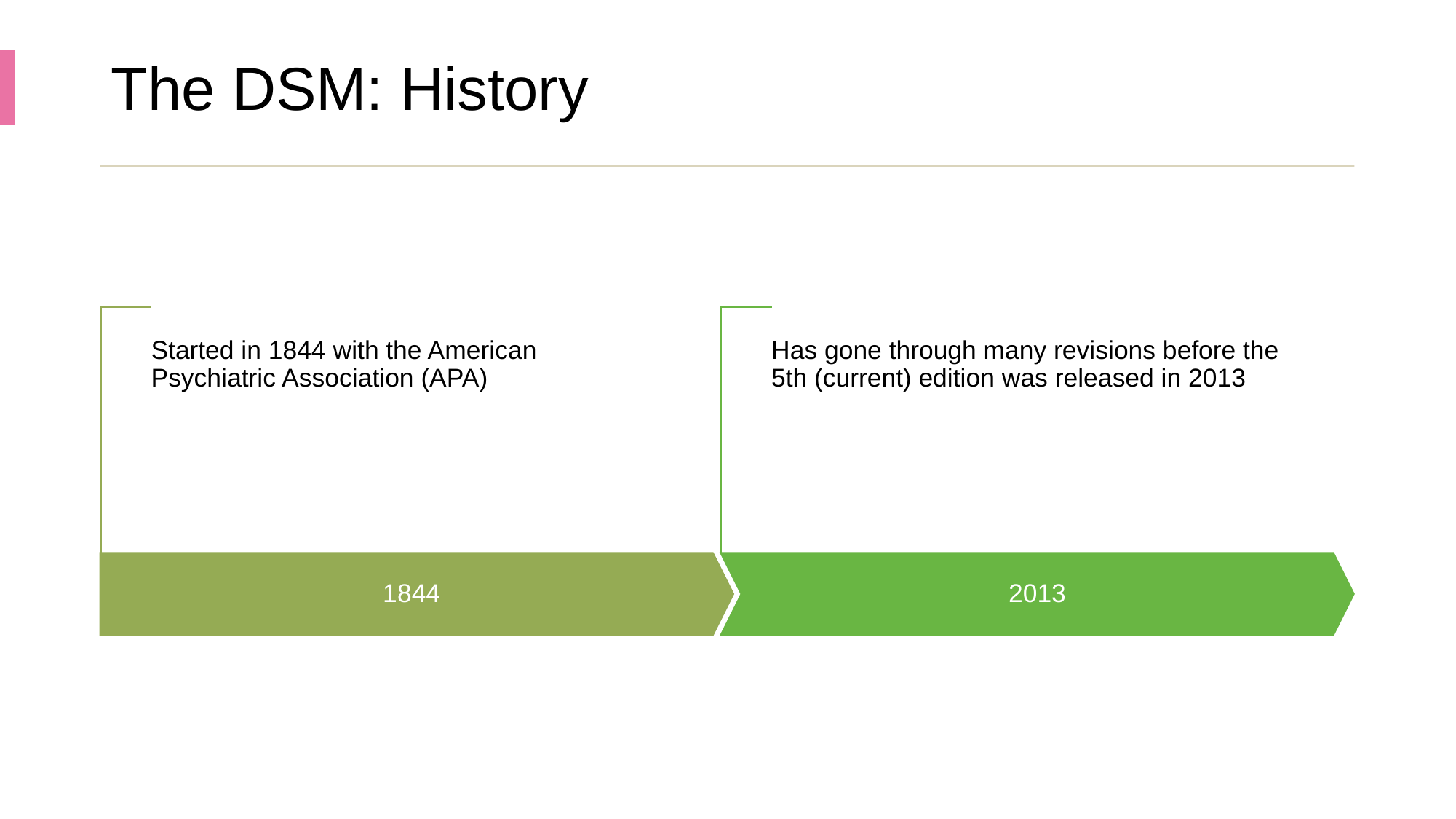

# The DSM: History

1844
Started in 1844 with the American Psychiatric Association (APA)
2013
Has gone through many revisions before the 5th (current) edition was released in 2013